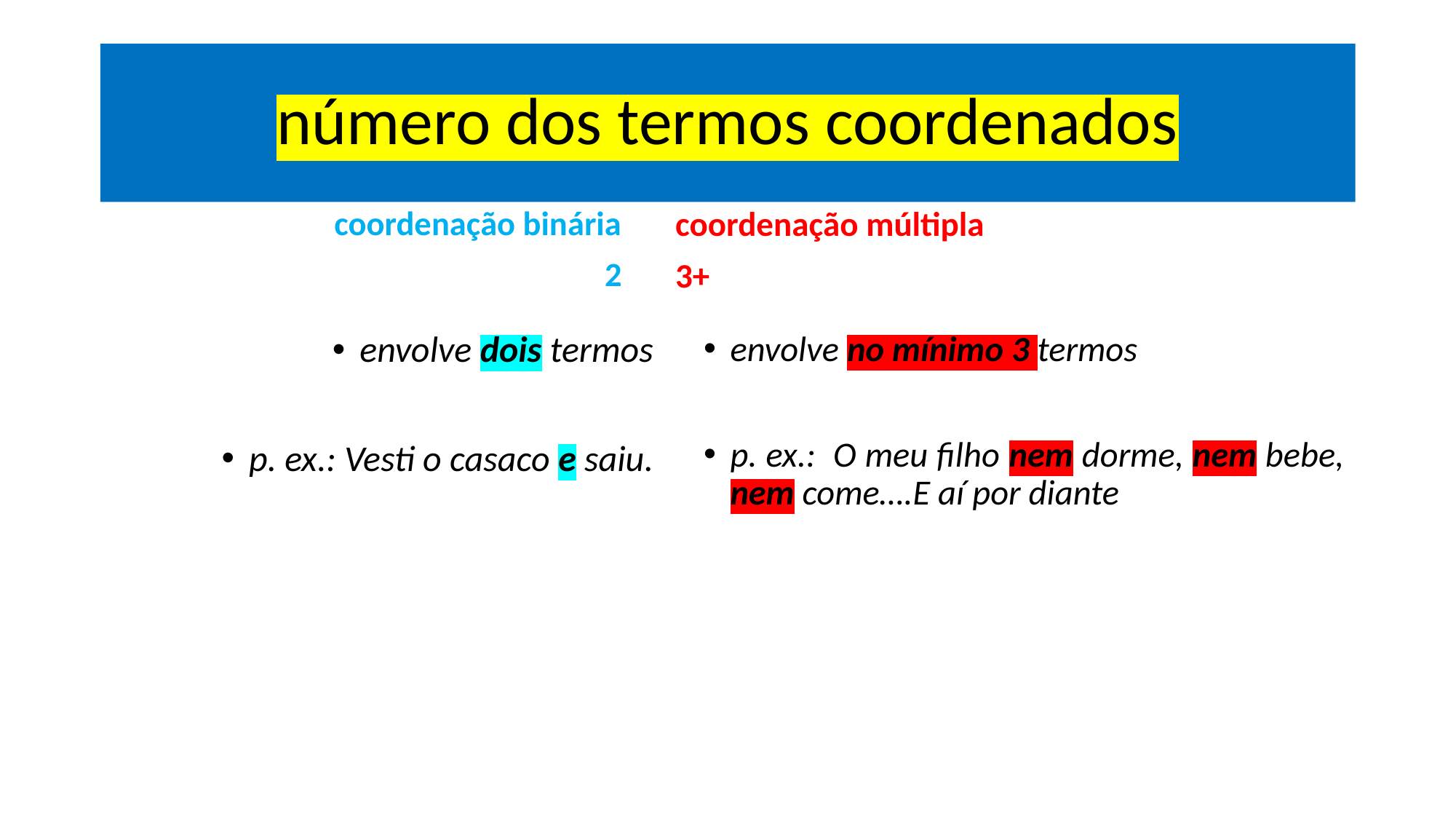

# número dos termos coordenados
coordenação binária
 2
coordenação múltipla
3+
envolve dois termos

p. ex.: Vesti o casaco e saiu.
envolve no mínimo 3 termos

p. ex.:  O meu filho nem dorme, nem bebe, nem come….E aí por diante